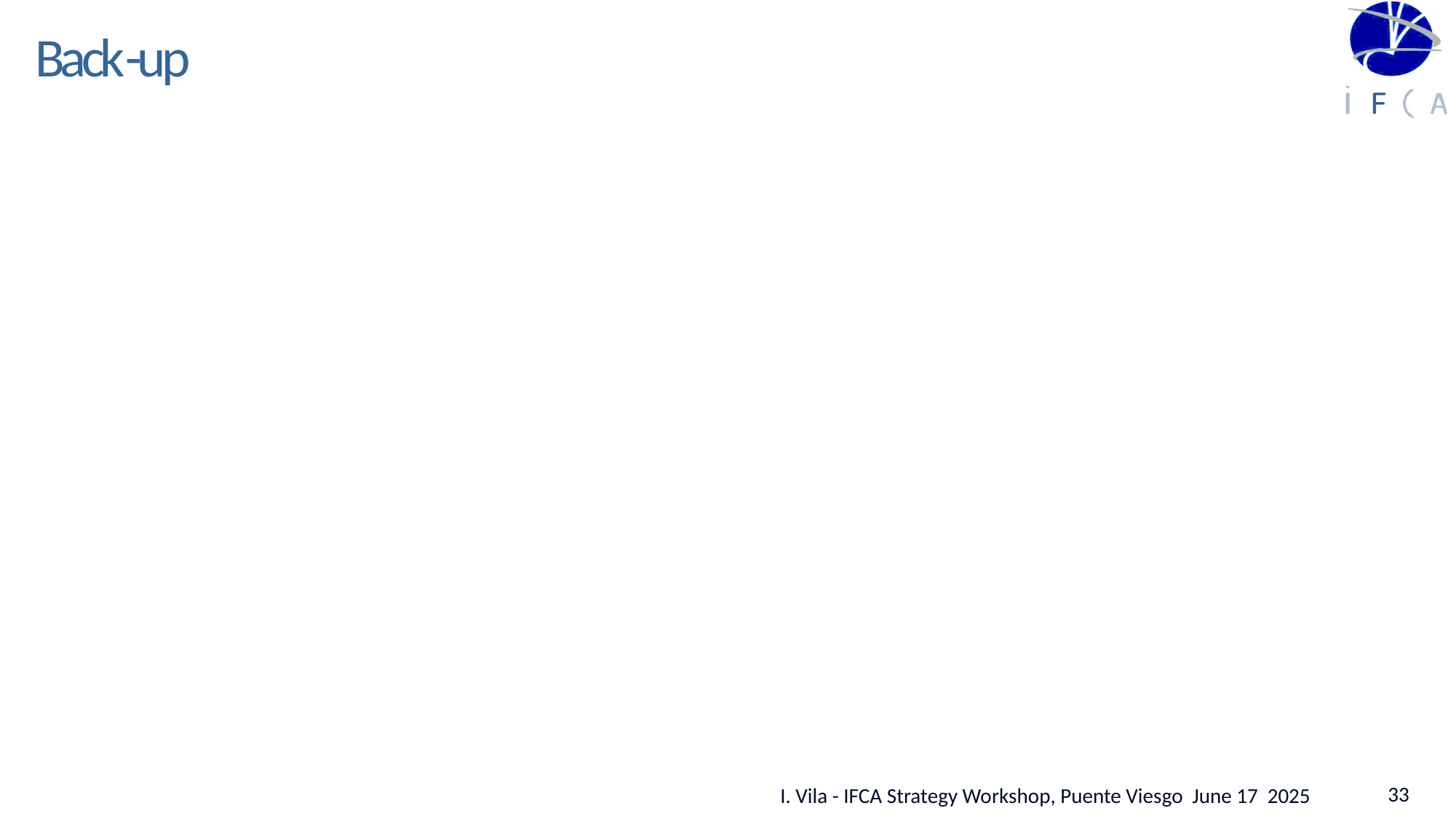

# Back-up

33
I. Vila - IFCA Strategy Workshop, Puente Viesgo  June 17  2025